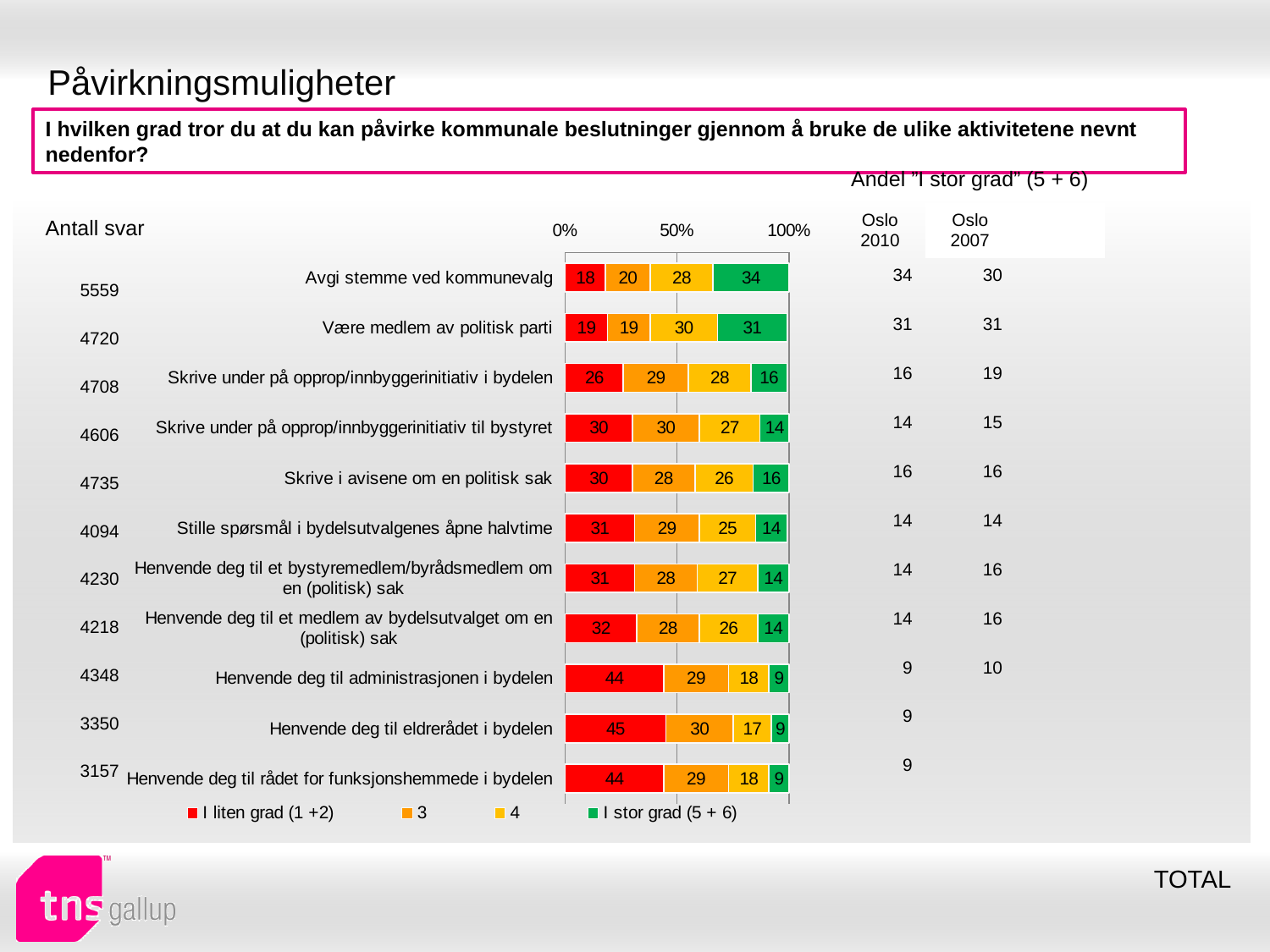

# Påvirkningsmuligheter
I hvilken grad tror du at du kan påvirke kommunale beslutninger gjennom å bruke de ulike aktivitetene nevnt nedenfor?
| Andel ”I stor grad” (5 + 6) |  |  |
| --- | --- | --- |
| Oslo 2010 | Oslo 2007 |  |
| Antall svar |
| --- |

### Chart

| Category | I liten grad (1 +2) | 3 | 4 | I stor grad (5 + 6) |
|---|---|---|---|---|
| Avgi stemme ved kommunevalg | 18.0 | 20.0 | 28.0 | 34.0 |
| Være medlem av politisk parti | 19.0 | 19.0 | 30.0 | 31.0 |
| Skrive under på opprop/innbyggerinitiativ i bydelen | 26.0 | 29.0 | 28.0 | 16.0 |
| Skrive under på opprop/innbyggerinitiativ til bystyret | 30.0 | 30.0 | 27.0 | 14.0 |
| Skrive i avisene om en politisk sak | 30.0 | 28.0 | 26.0 | 16.0 |
| Stille spørsmål i bydelsutvalgenes åpne halvtime | 31.0 | 29.0 | 25.0 | 14.0 |
| Henvende deg til et bystyremedlem/byrådsmedlem om en (politisk) sak | 31.0 | 28.0 | 27.0 | 14.0 |
| Henvende deg til et medlem av bydelsutvalget om en (politisk) sak | 32.0 | 28.0 | 26.0 | 14.0 |
| Henvende deg til administrasjonen i bydelen | 44.0 | 29.0 | 18.0 | 9.0 |
| Henvende deg til eldrerådet i bydelen | 45.0 | 30.0 | 17.0 | 9.0 |
| Henvende deg til rådet for funksjonshemmede i bydelen | 44.0 | 29.0 | 18.0 | 9.0 |
| 34 | 30 |
| --- | --- |
| 31 | 31 |
| 16 | 19 |
| 14 | 15 |
| 16 | 16 |
| 14 | 14 |
| 14 | 16 |
| 14 | 16 |
| 9 | 10 |
| 9 |  |
| 9 |  |
| 5559 |
| --- |
| 4720 |
| 4708 |
| 4606 |
| 4735 |
| 4094 |
| 4230 |
| 4218 |
| 4348 |
| 3350 |
| 3157 |
TOTAL